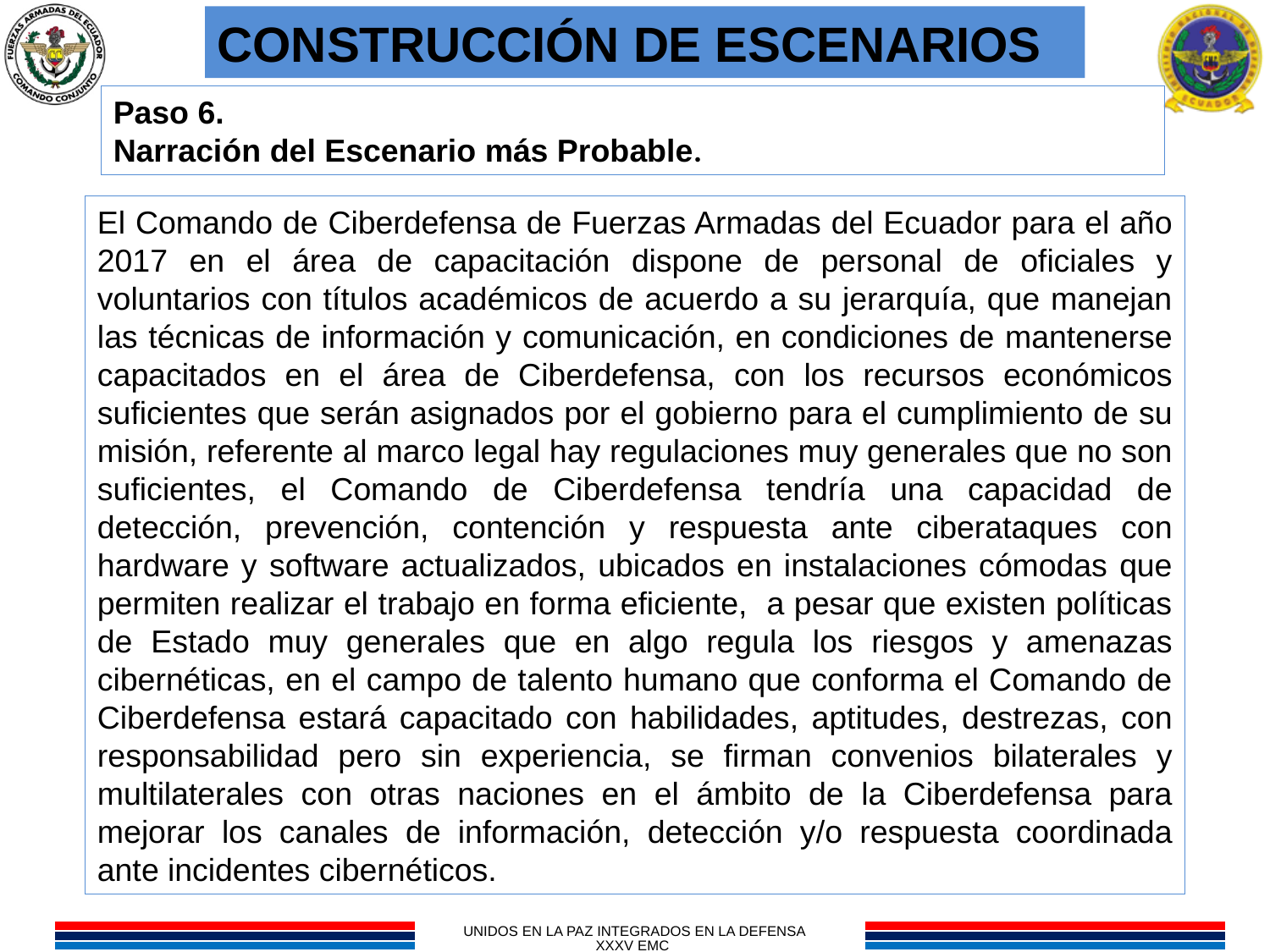

CONSTRUCCIÓN DE ESCENARIOS
Paso 6.
Narración del Escenario más Probable.
El Comando de Ciberdefensa de Fuerzas Armadas del Ecuador para el año 2017 en el área de capacitación dispone de personal de oficiales y voluntarios con títulos académicos de acuerdo a su jerarquía, que manejan las técnicas de información y comunicación, en condiciones de mantenerse capacitados en el área de Ciberdefensa, con los recursos económicos suficientes que serán asignados por el gobierno para el cumplimiento de su misión, referente al marco legal hay regulaciones muy generales que no son suficientes, el Comando de Ciberdefensa tendría una capacidad de detección, prevención, contención y respuesta ante ciberataques con hardware y software actualizados, ubicados en instalaciones cómodas que permiten realizar el trabajo en forma eficiente,  a pesar que existen políticas de Estado muy generales que en algo regula los riesgos y amenazas cibernéticas, en el campo de talento humano que conforma el Comando de Ciberdefensa estará capacitado con habilidades, aptitudes, destrezas, con responsabilidad pero sin experiencia, se firman convenios bilaterales y multilaterales con otras naciones en el ámbito de la Ciberdefensa para mejorar los canales de información, detección y/o respuesta coordinada ante incidentes cibernéticos.